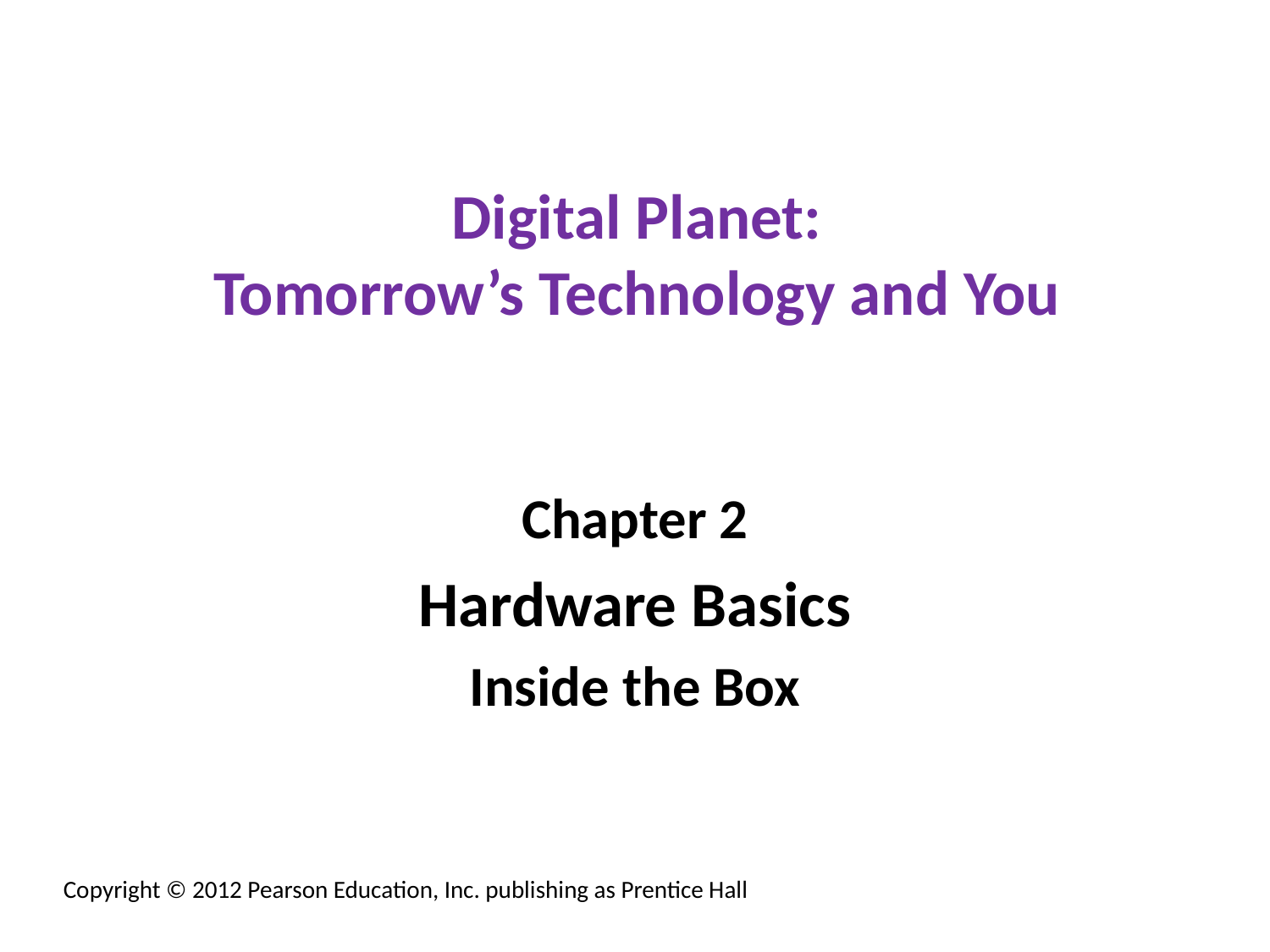

# Digital Planet: Tomorrow’s Technology and You
Chapter 2
Hardware Basics
Inside the Box
Copyright © 2012 Pearson Education, Inc. publishing as Prentice Hall